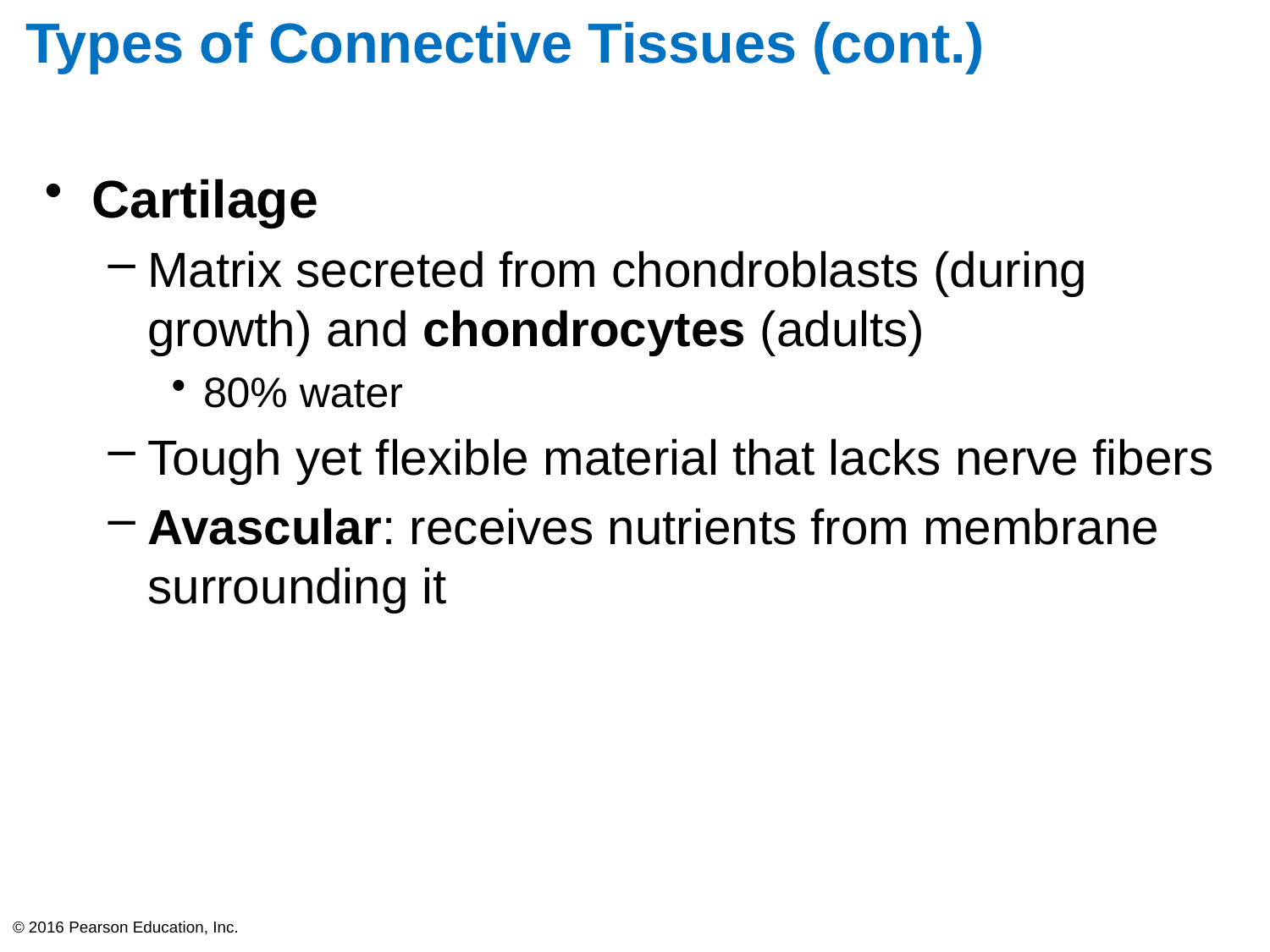

# Types of Connective Tissues (cont.)
Cartilage
Matrix secreted from chondroblasts (during growth) and chondrocytes (adults)
80% water
Tough yet flexible material that lacks nerve fibers
Avascular: receives nutrients from membrane surrounding it
© 2016 Pearson Education, Inc.